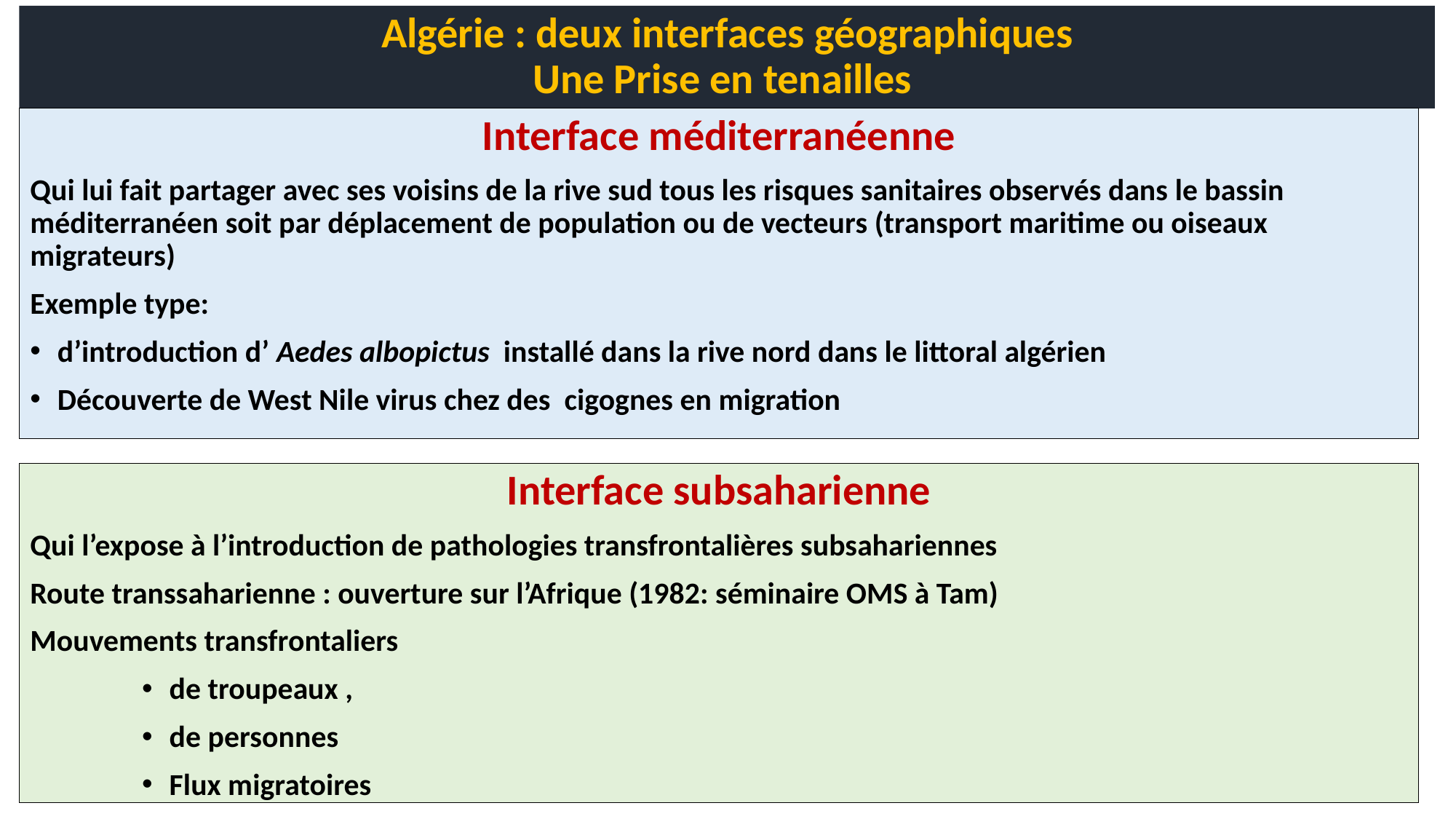

# Algérie : deux interfaces géographiques Une Prise en tenailles

Interface méditerranéenne
Qui lui fait partager avec ses voisins de la rive sud tous les risques sanitaires observés dans le bassin méditerranéen soit par déplacement de population ou de vecteurs (transport maritime ou oiseaux migrateurs)
Exemple type:
d’introduction d’ Aedes albopictus  installé dans la rive nord dans le littoral algérien
Découverte de West Nile virus chez des  cigognes en migration

Interface subsaharienne
Qui l’expose à l’introduction de pathologies transfrontalières subsahariennes
Route transsaharienne : ouverture sur l’Afrique (1982: séminaire OMS à Tam)
Mouvements transfrontaliers
de troupeaux ,
de personnes
Flux migratoires
5